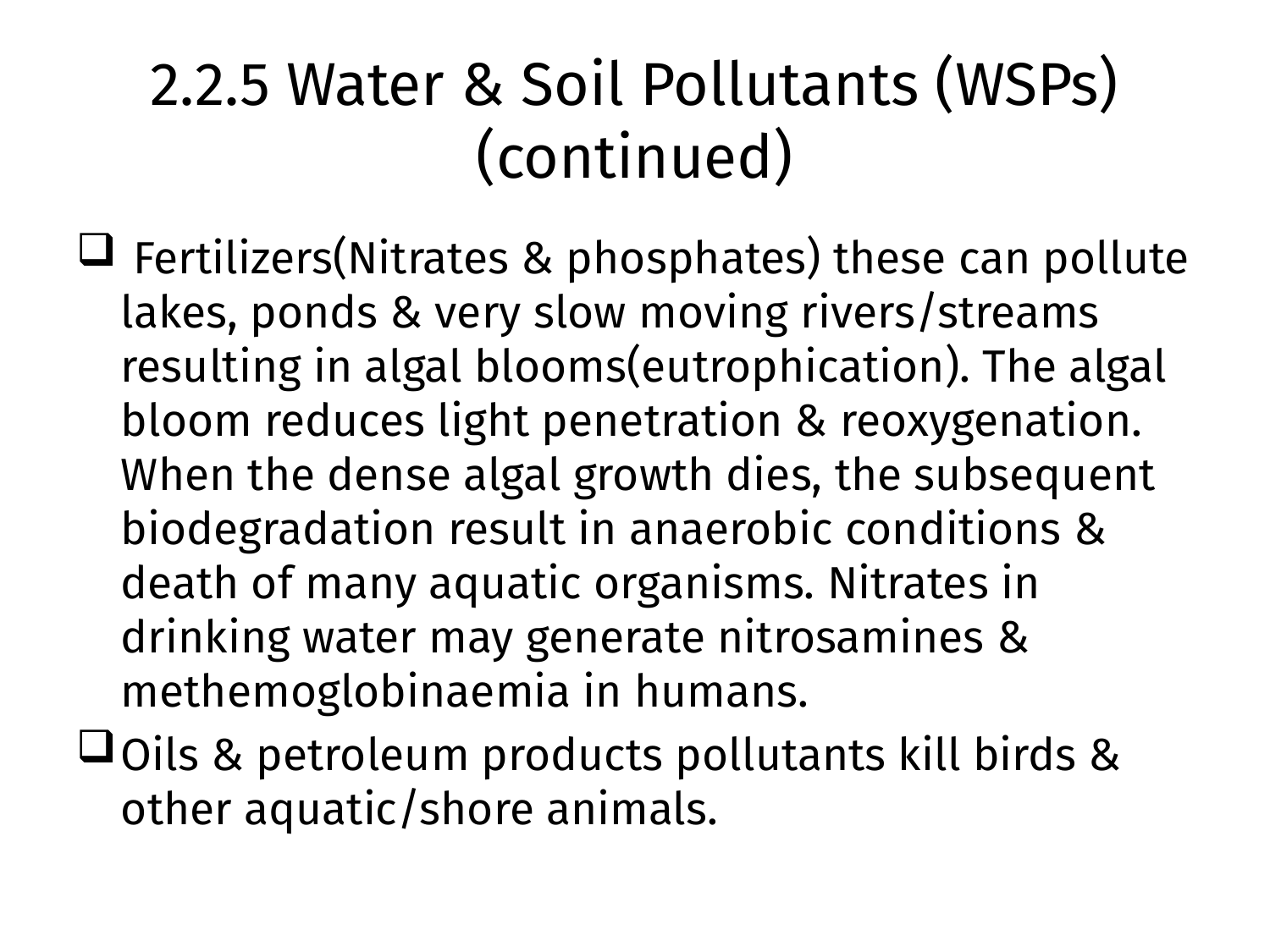

# 2.2.5 Water & Soil Pollutants (WSPs)(continued)
 Fertilizers(Nitrates & phosphates) these can pollute lakes, ponds & very slow moving rivers/streams resulting in algal blooms(eutrophication). The algal bloom reduces light penetration & reoxygenation. When the dense algal growth dies, the subsequent  biodegradation result in anaerobic conditions & death of many aquatic organisms. Nitrates in drinking water may generate nitrosamines & methemoglobinaemia in humans.
Oils & petroleum products pollutants kill birds & other aquatic/shore animals.